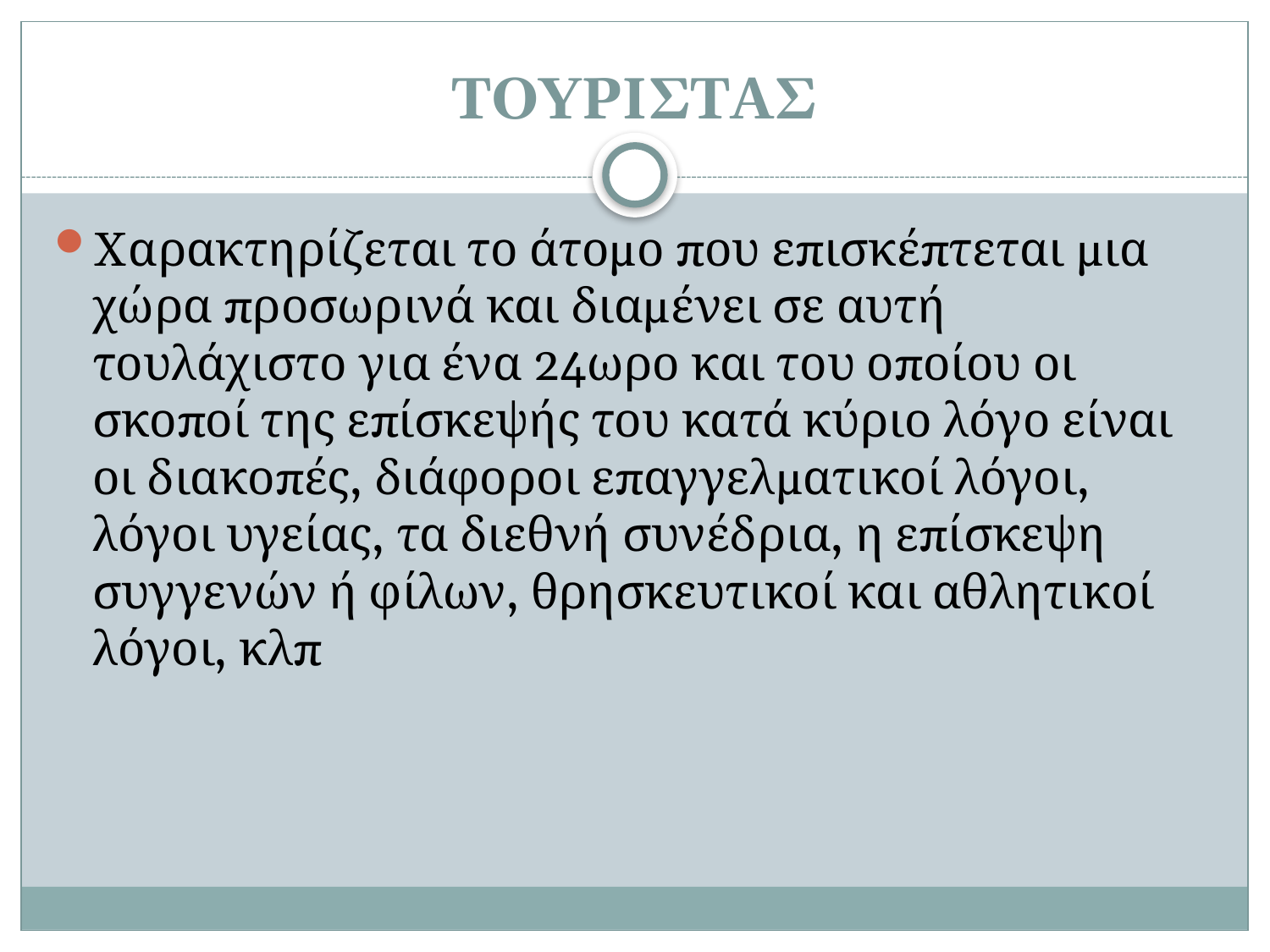

# ΤΟΥΡΙΣΤΑΣ
Χαρακτηρίζεται το άτομο που επισκέπτεται μια χώρα προσωρινά και διαμένει σε αυτή τουλάχιστο για ένα 24ωρο και του οποίου οι σκοποί της επίσκεψής του κατά κύριο λόγο είναι οι διακοπές, διάφοροι επαγγελματικοί λόγοι, λόγοι υγείας, τα διεθνή συνέδρια, η επίσκεψη συγγενών ή φίλων, θρησκευτικοί και αθλητικοί λόγοι, κλπ